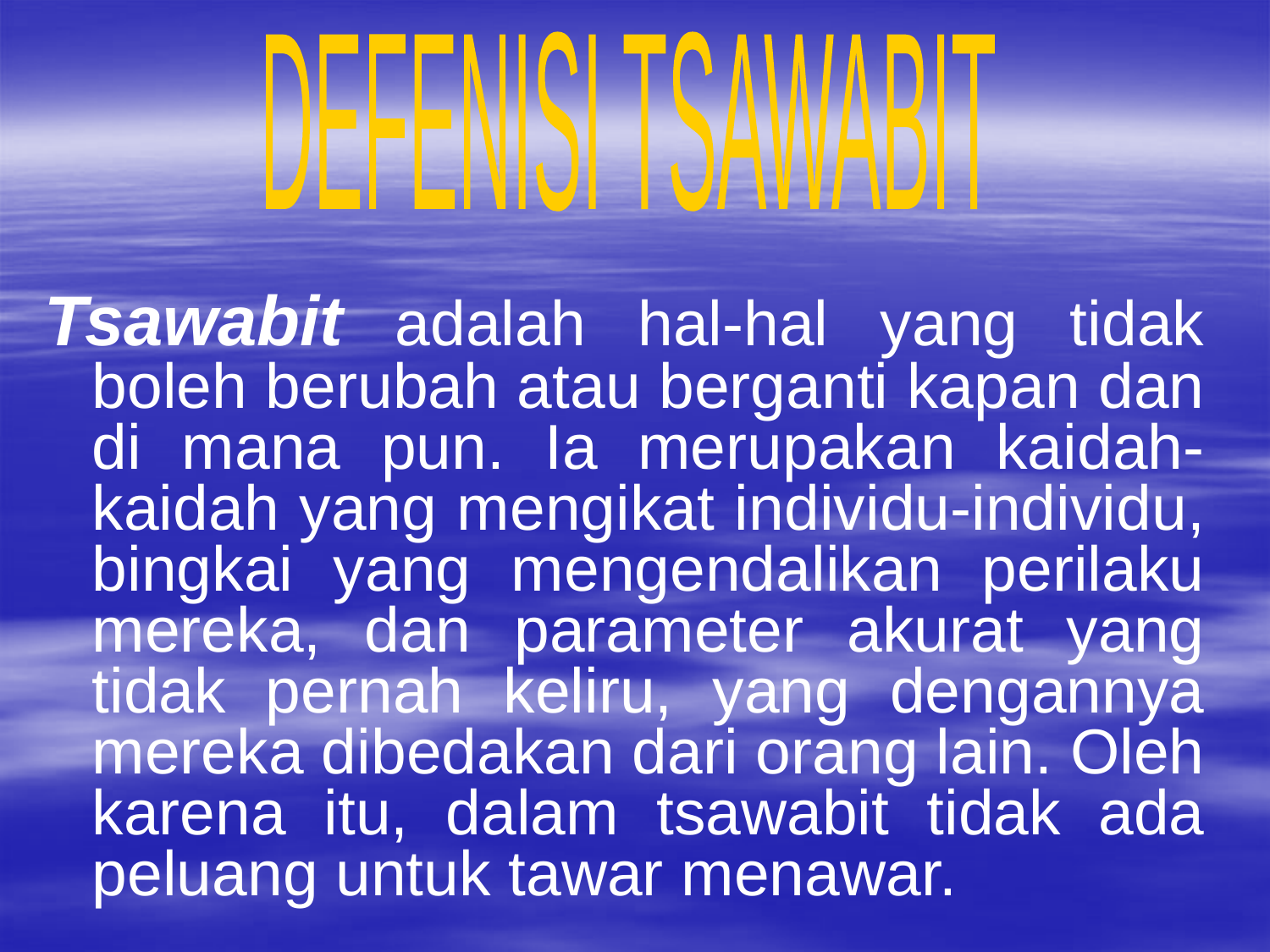

DEFENISI TSAWABIT
Tsawabit adalah hal-hal yang tidak boleh berubah atau berganti kapan dan di mana pun. Ia merupakan kaidah-kaidah yang mengikat individu-individu, bingkai yang mengendalikan perilaku mereka, dan parameter akurat yang tidak pernah keliru, yang dengannya mereka dibedakan dari orang lain. Oleh karena itu, dalam tsawabit tidak ada peluang untuk tawar menawar.